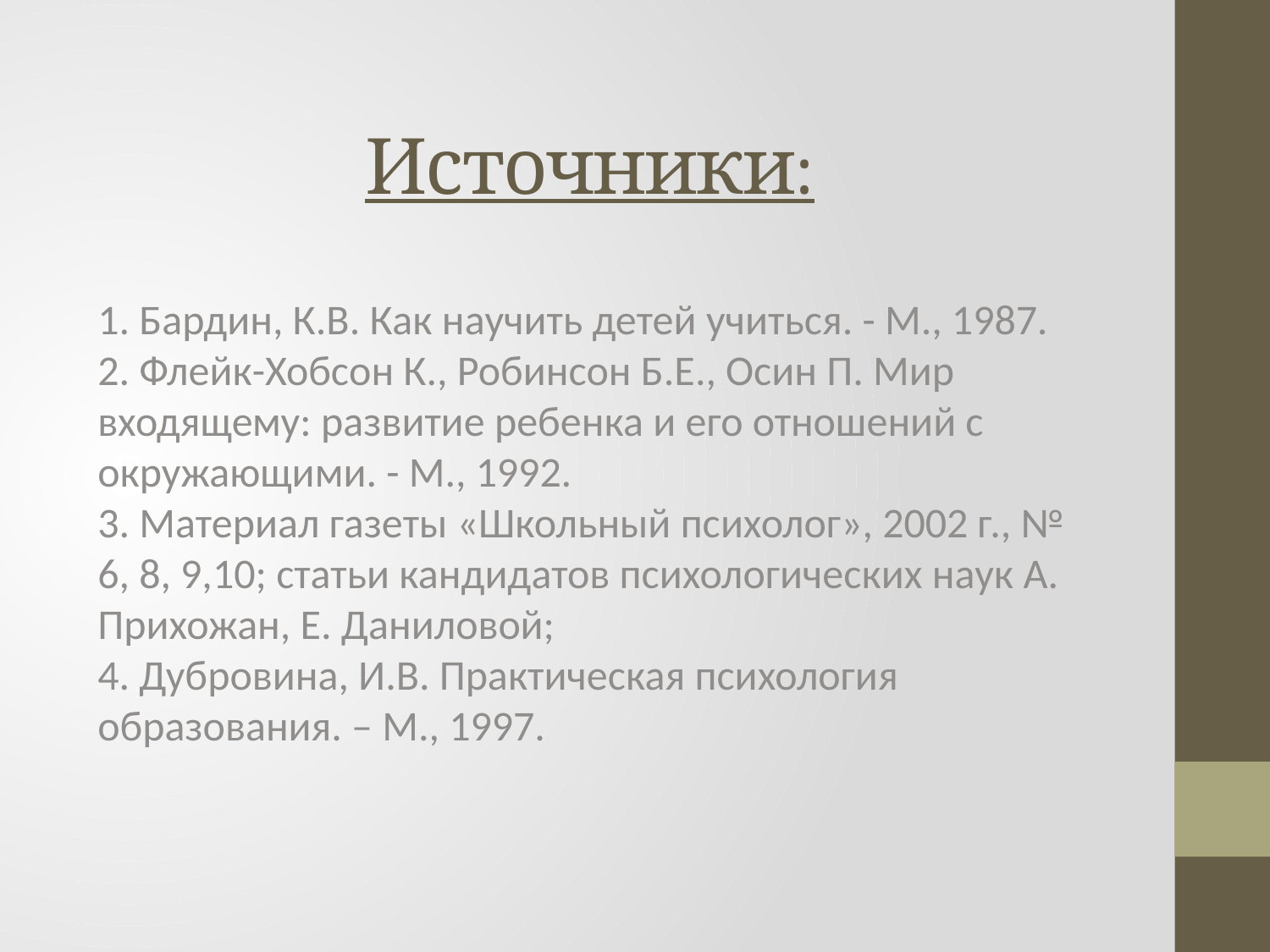

# Источники:
1. Бардин, К.В. Как научить детей учиться. - М., 1987.
2. Флейк-Хобсон К., Робинсон Б.Е., Осин П. Мир входящему: развитие ребенка и его отношений с окружающими. - М., 1992.
3. Материал газеты «Школьный психолог», 2002 г., №
6, 8, 9,10; статьи кандидатов психологических наук А. Прихожан, Е. Даниловой;
4. Дубровина, И.В. Практическая психология образования. – М., 1997.